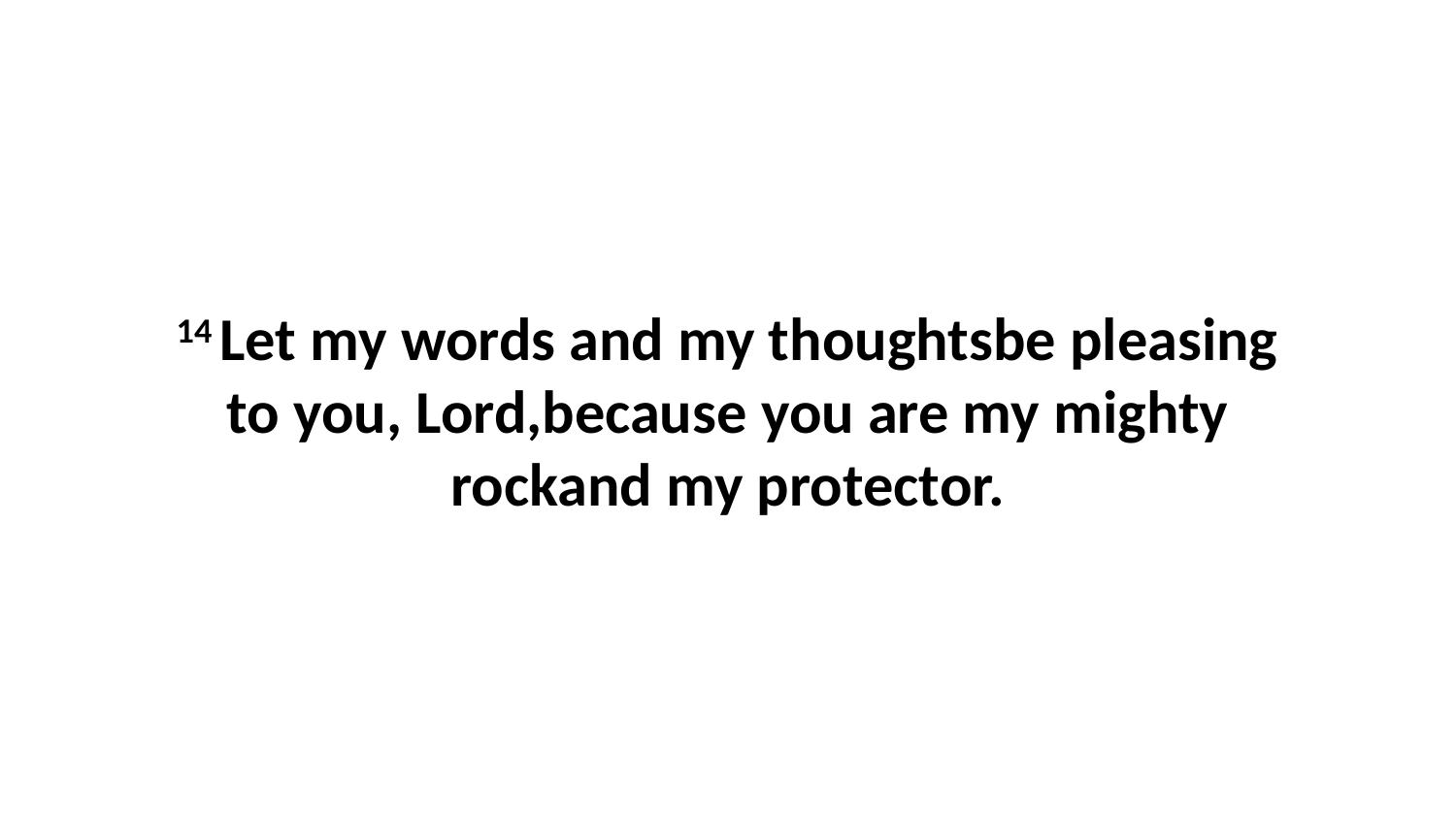

14 Let my words and my thoughtsbe pleasing to you, Lord,because you are my mighty rockand my protector.